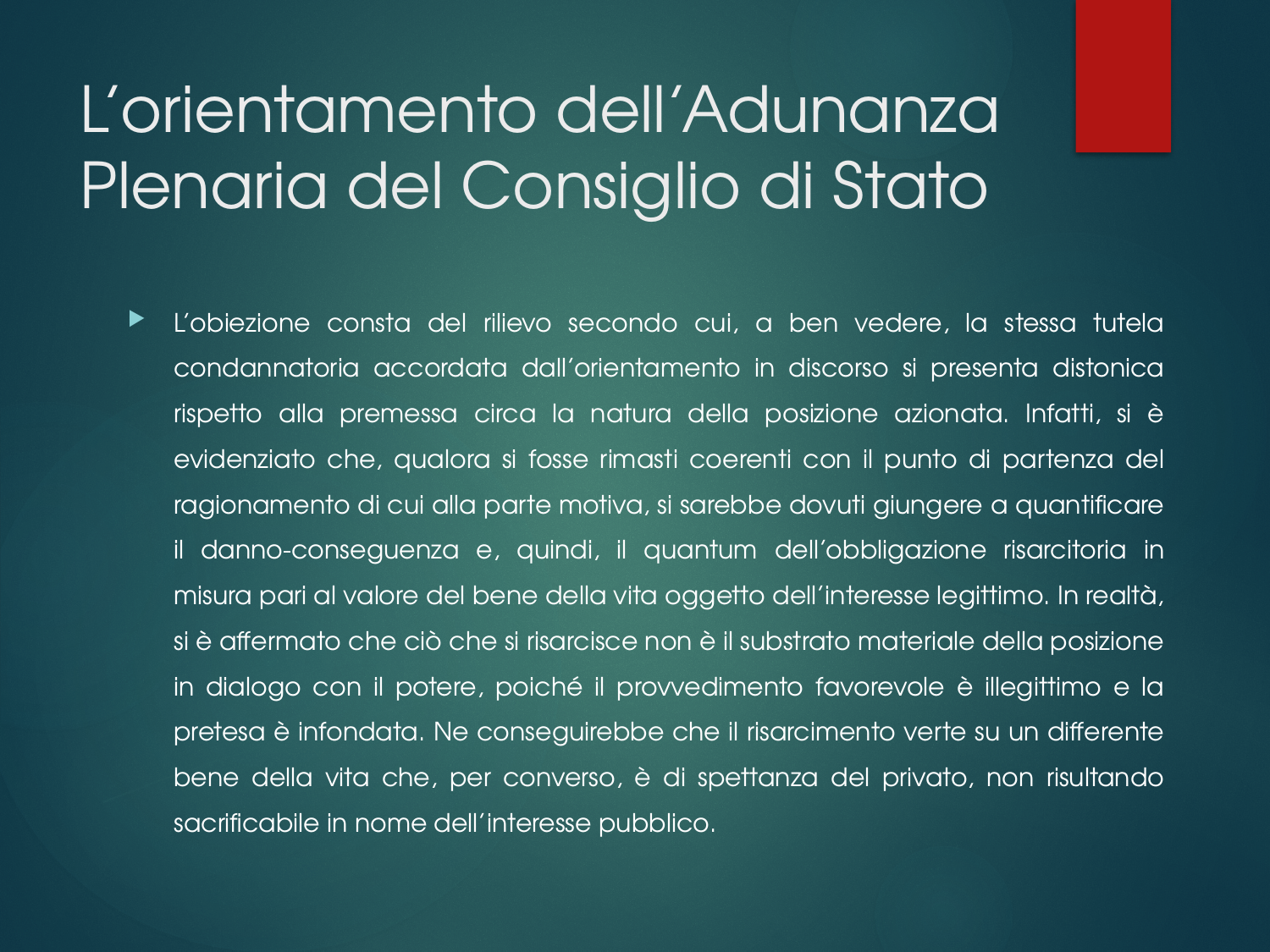

# L’orientamento dell’Adunanza Plenaria del Consiglio di Stato
L’obiezione consta del rilievo secondo cui, a ben vedere, la stessa tutela condannatoria accordata dall’orientamento in discorso si presenta distonica rispetto alla premessa circa la natura della posizione azionata. Infatti, si è evidenziato che, qualora si fosse rimasti coerenti con il punto di partenza del ragionamento di cui alla parte motiva, si sarebbe dovuti giungere a quantificare il danno-conseguenza e, quindi, il quantum dell’obbligazione risarcitoria in misura pari al valore del bene della vita oggetto dell’interesse legittimo. In realtà, si è affermato che ciò che si risarcisce non è il substrato materiale della posizione in dialogo con il potere, poiché il provvedimento favorevole è illegittimo e la pretesa è infondata. Ne conseguirebbe che il risarcimento verte su un differente bene della vita che, per converso, è di spettanza del privato, non risultando sacrificabile in nome dell’interesse pubblico.